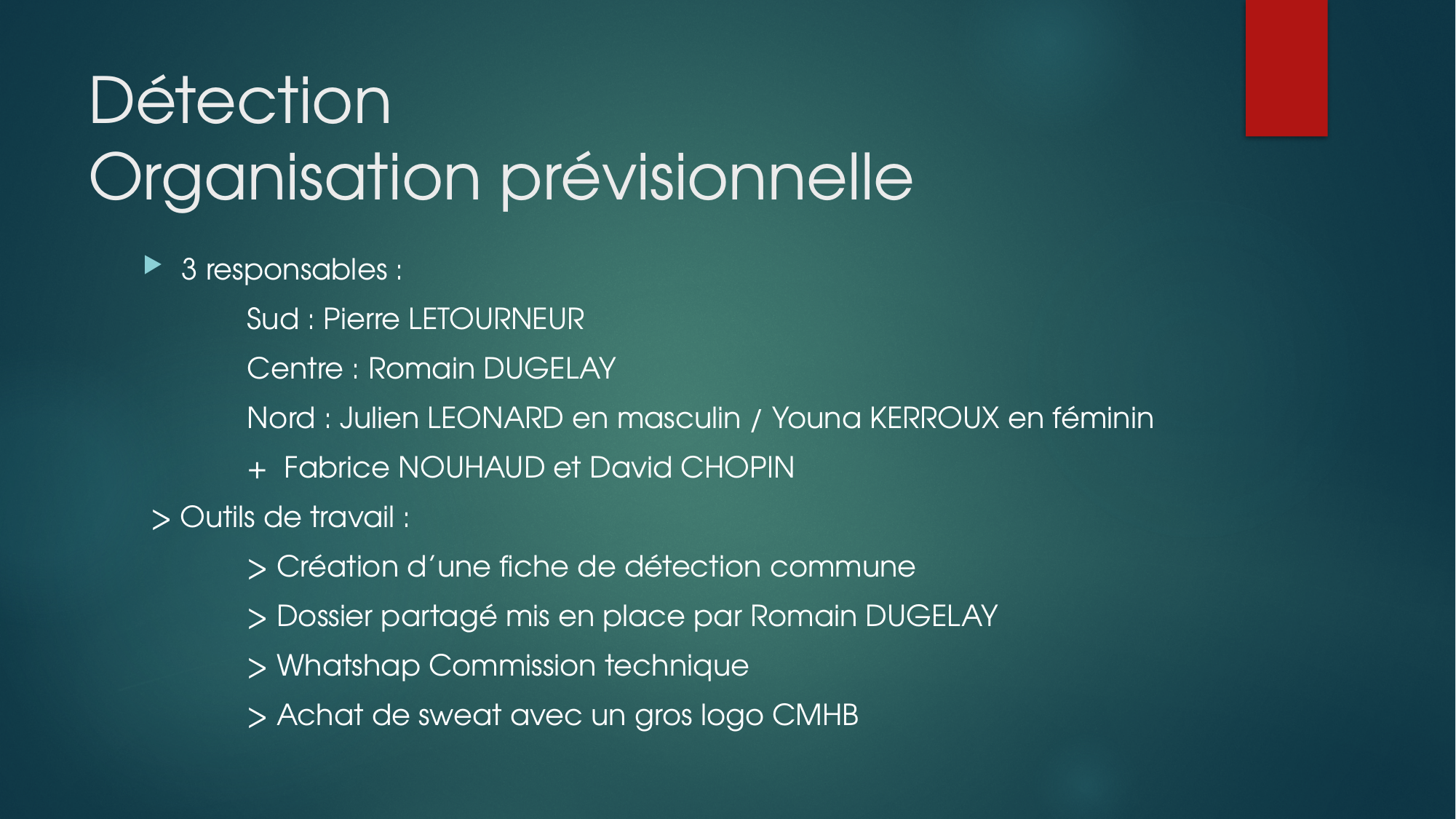

# Détection Organisation prévisionnelle
3 responsables :
	Sud : Pierre LETOURNEUR
	Centre : Romain DUGELAY
	Nord : Julien LEONARD en masculin / Youna KERROUX en féminin
	+  Fabrice NOUHAUD et David CHOPIN
 > Outils de travail :
	> Création d’une fiche de détection commune
	> Dossier partagé mis en place par Romain DUGELAY
	> Whatshap Commission technique
	> Achat de sweat avec un gros logo CMHB